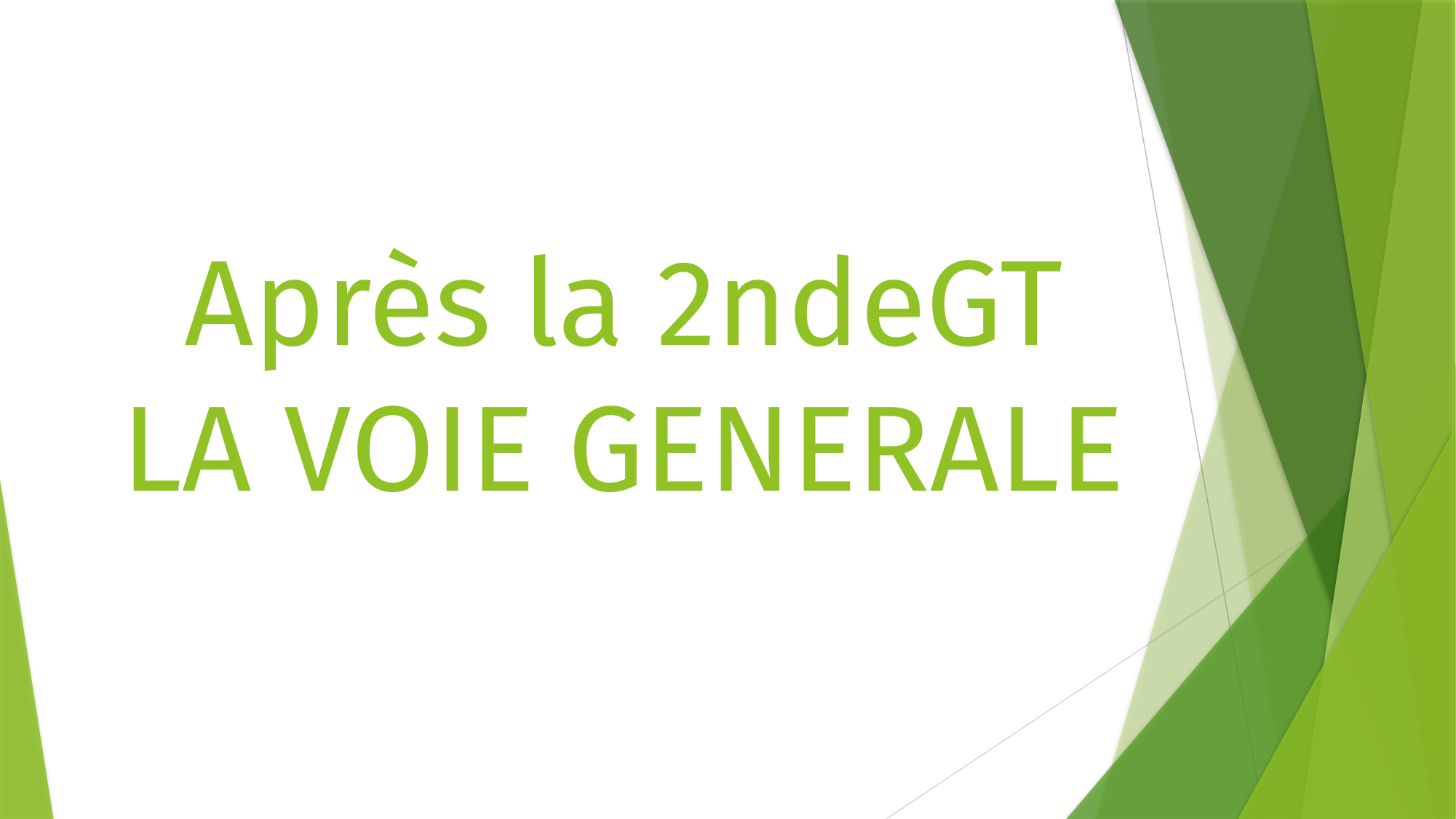

# Après la 2ndeGT LA VOIE GENERALE